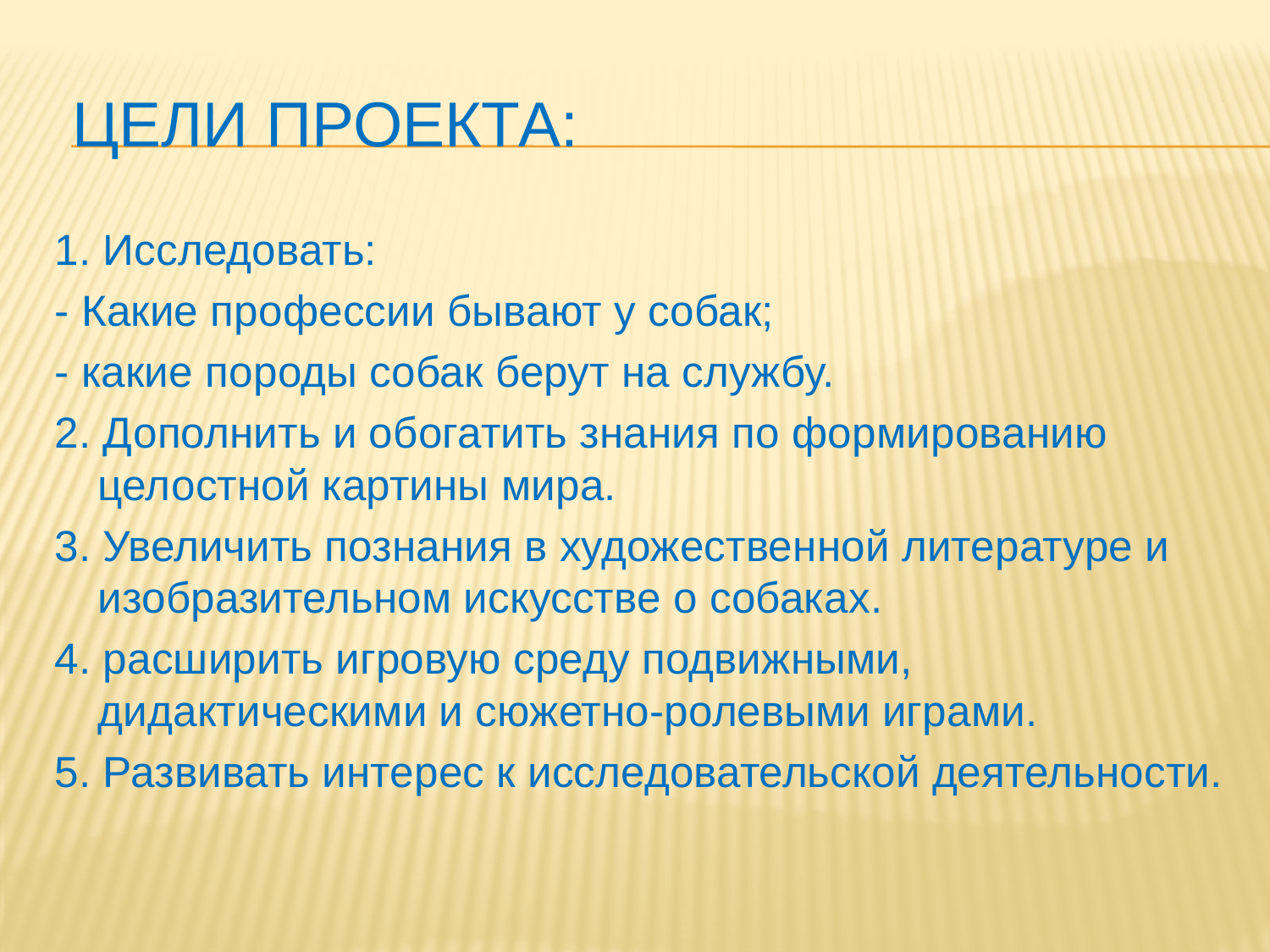

# Цели проекта:
1. Исследовать:
- Какие профессии бывают у собак;
- какие породы собак берут на службу.
2. Дополнить и обогатить знания по формированию целостной картины мира.
3. Увеличить познания в художественной литературе и изобразительном искусстве о собаках.
4. расширить игровую среду подвижными, дидактическими и сюжетно-ролевыми играми.
5. Развивать интерес к исследовательской деятельности.